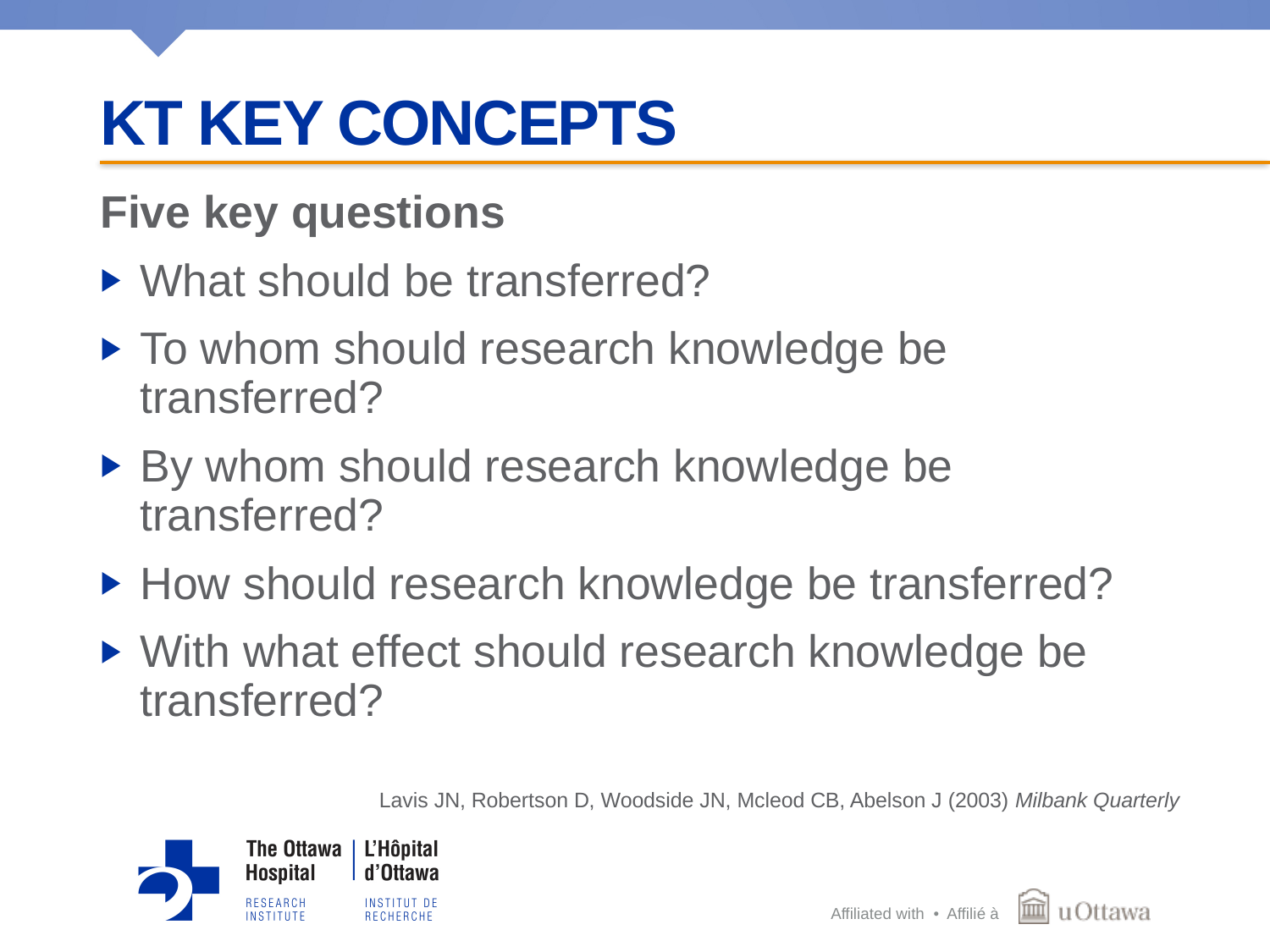

# KT key concepts
Five key questions
What should be transferred?
To whom should research knowledge be transferred?
By whom should research knowledge be transferred?
How should research knowledge be transferred?
With what effect should research knowledge be transferred?

Lavis JN, Robertson D, Woodside JN, Mcleod CB, Abelson J (2003) Milbank Quarterly